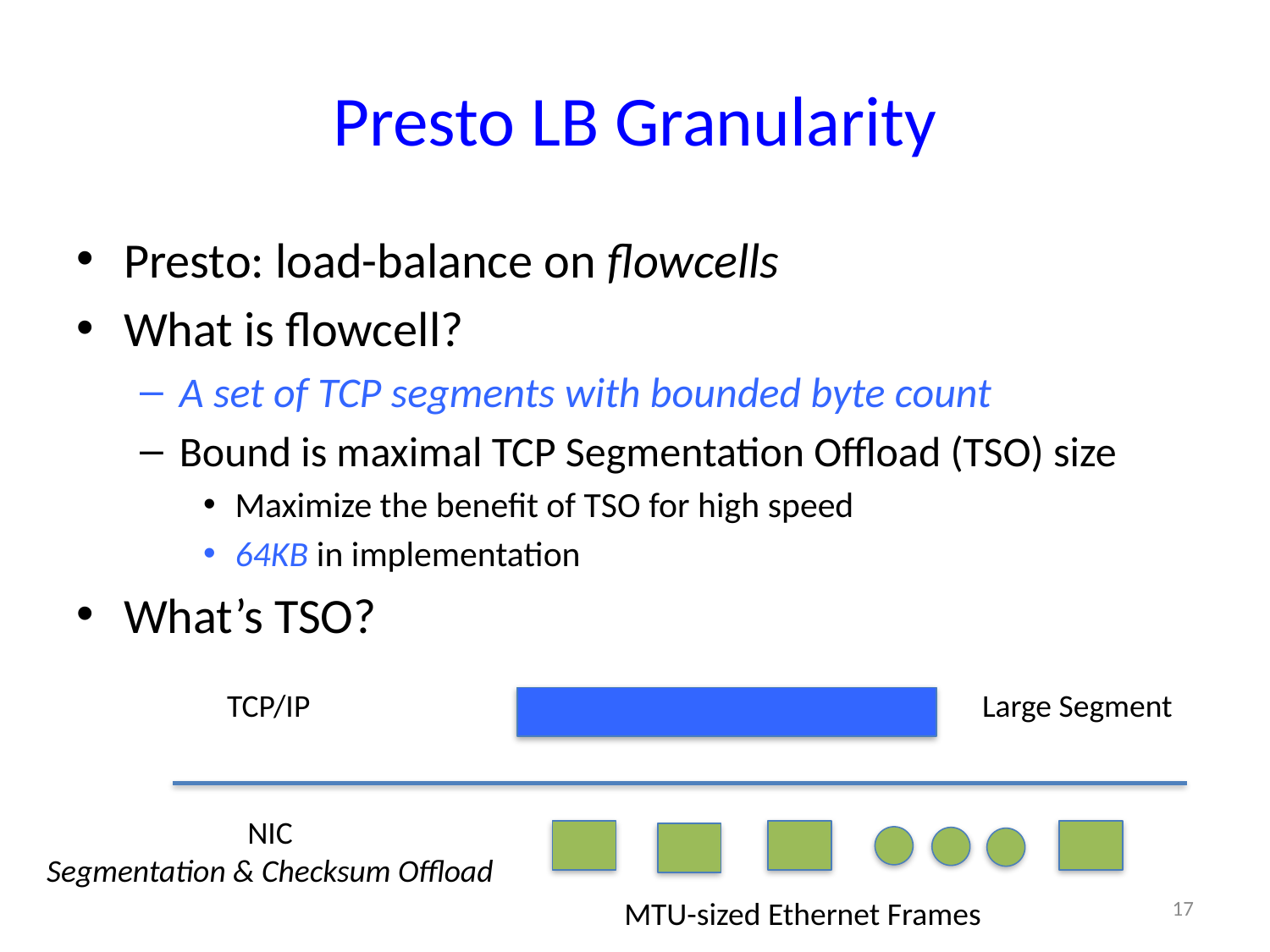

# Presto LB Granularity
Presto: load-balance on flowcells
What is flowcell?
A set of TCP segments with bounded byte count
Bound is maximal TCP Segmentation Offload (TSO) size
Maximize the benefit of TSO for high speed
64KB in implementation
What’s TSO?

TCP/IP
Large Segment

NIC
Segmentation & Checksum Offload

17
MTU-sized Ethernet Frames